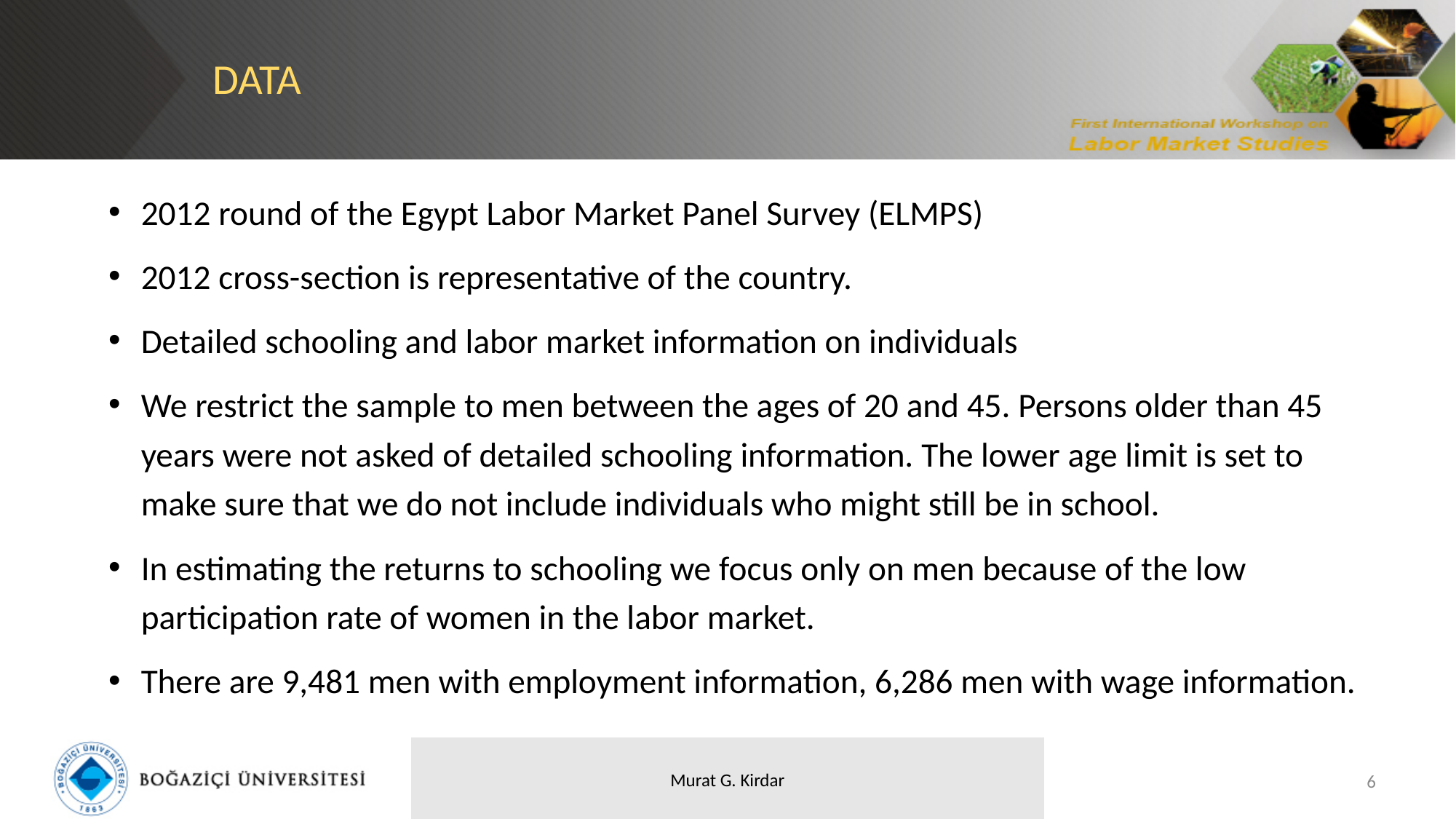

DATA
2012 round of the Egypt Labor Market Panel Survey (ELMPS)
2012 cross-section is representative of the country.
Detailed schooling and labor market information on individuals
We restrict the sample to men between the ages of 20 and 45. Persons older than 45 years were not asked of detailed schooling information. The lower age limit is set to make sure that we do not include individuals who might still be in school.
In estimating the returns to schooling we focus only on men because of the low participation rate of women in the labor market.
There are 9,481 men with employment information, 6,286 men with wage information.

6